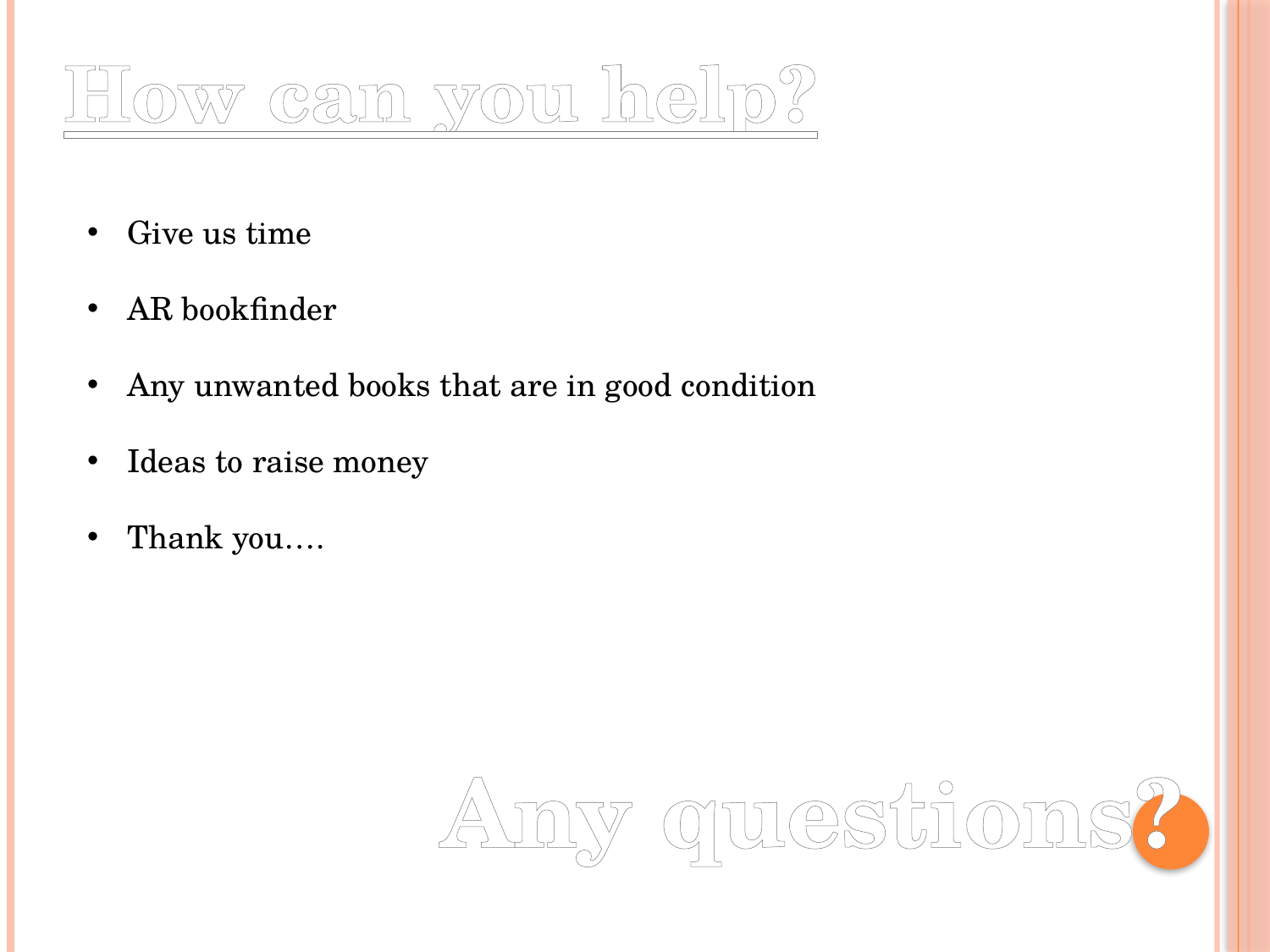

How can you help?
Give us time

AR bookfinder

Any unwanted books that are in good condition

Ideas to raise money

Thank you….

Any questions?